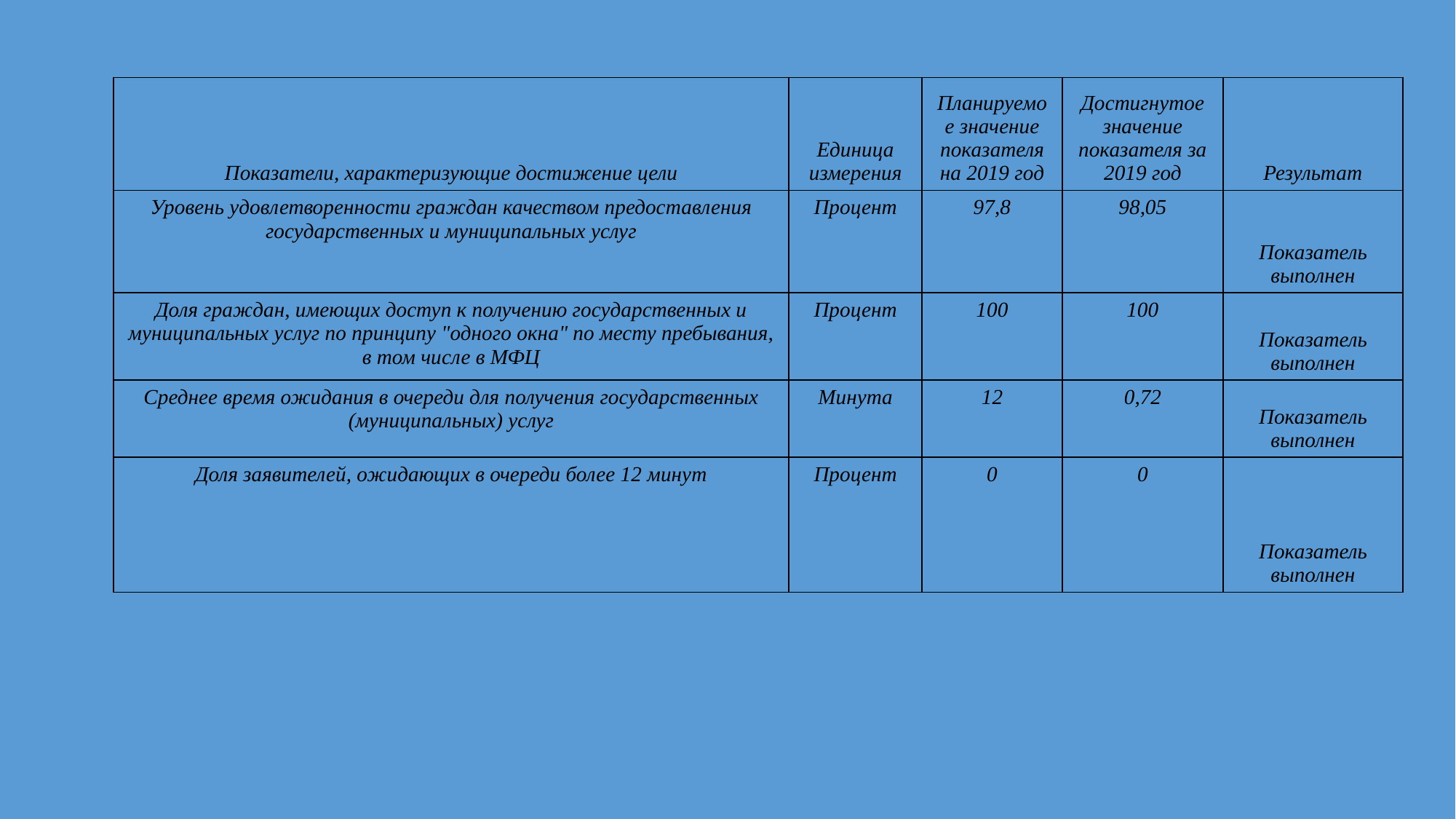

| Показатели, характеризующие достижение цели | Единица измерения | Планируемое значение показателя на 2019 год | Достигнутое значение показателя за 2019 год | Результат |
| --- | --- | --- | --- | --- |
| Уровень удовлетворенности граждан качеством предоставления государственных и муниципальных услуг | Процент | 97,8 | 98,05 | Показатель выполнен |
| Доля граждан, имеющих доступ к получению государственных и муниципальных услуг по принципу "одного окна" по месту пребывания, в том числе в МФЦ | Процент | 100 | 100 | Показатель выполнен |
| Среднее время ожидания в очереди для получения государственных (муниципальных) услуг | Минута | 12 | 0,72 | Показатель выполнен |
| Доля заявителей, ожидающих в очереди более 12 минут | Процент | 0 | 0 | Показатель выполнен |